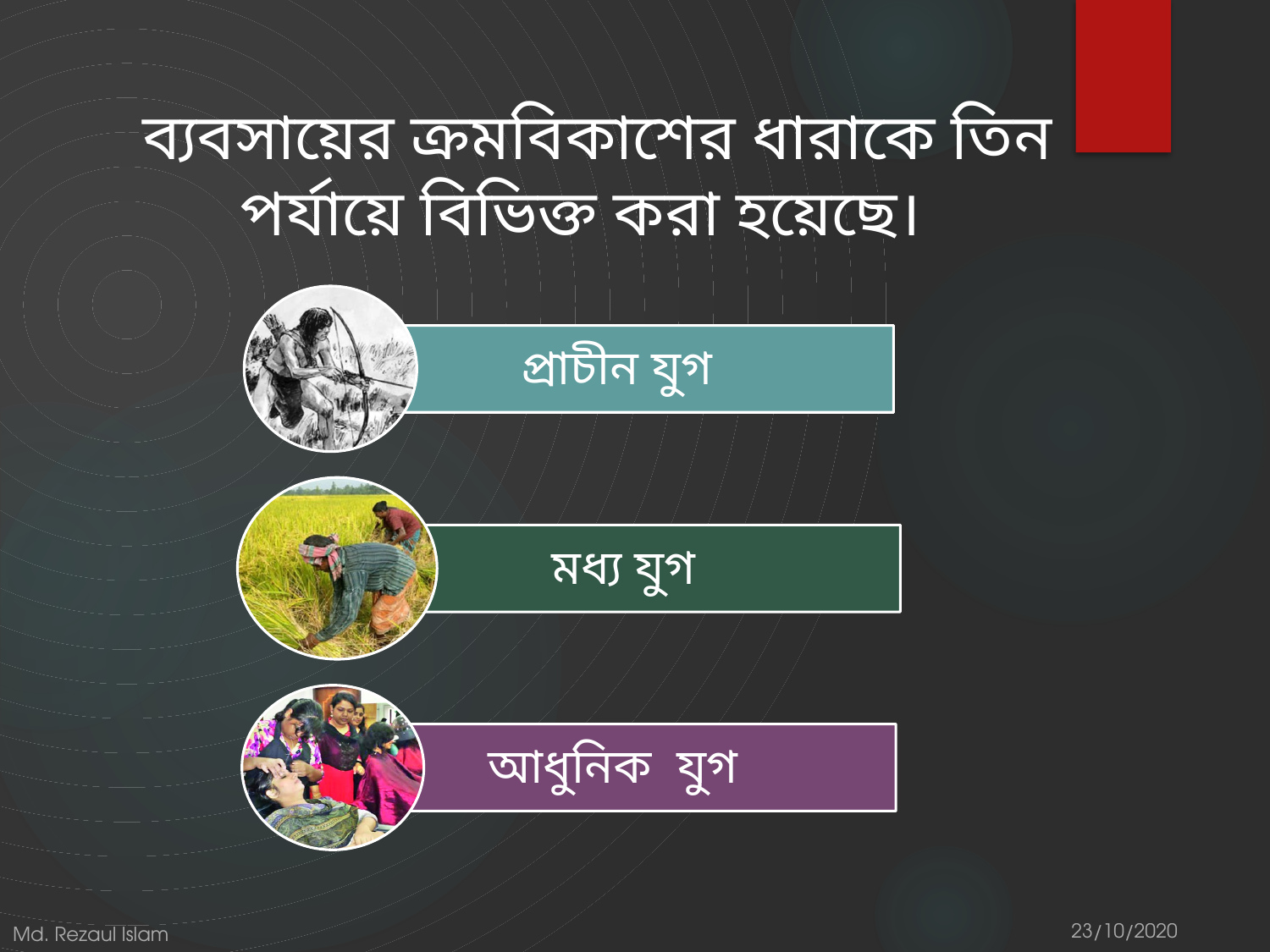

ব্যবসায়ের ক্রমবিকাশের ধারাকে তিন পর্যায়ে বিভিক্ত করা হয়েছে।
প্রাচীন যুগ
মধ্য যুগ
আধুনিক  যুগ
Md. Rezaul Islam
23/10/2020